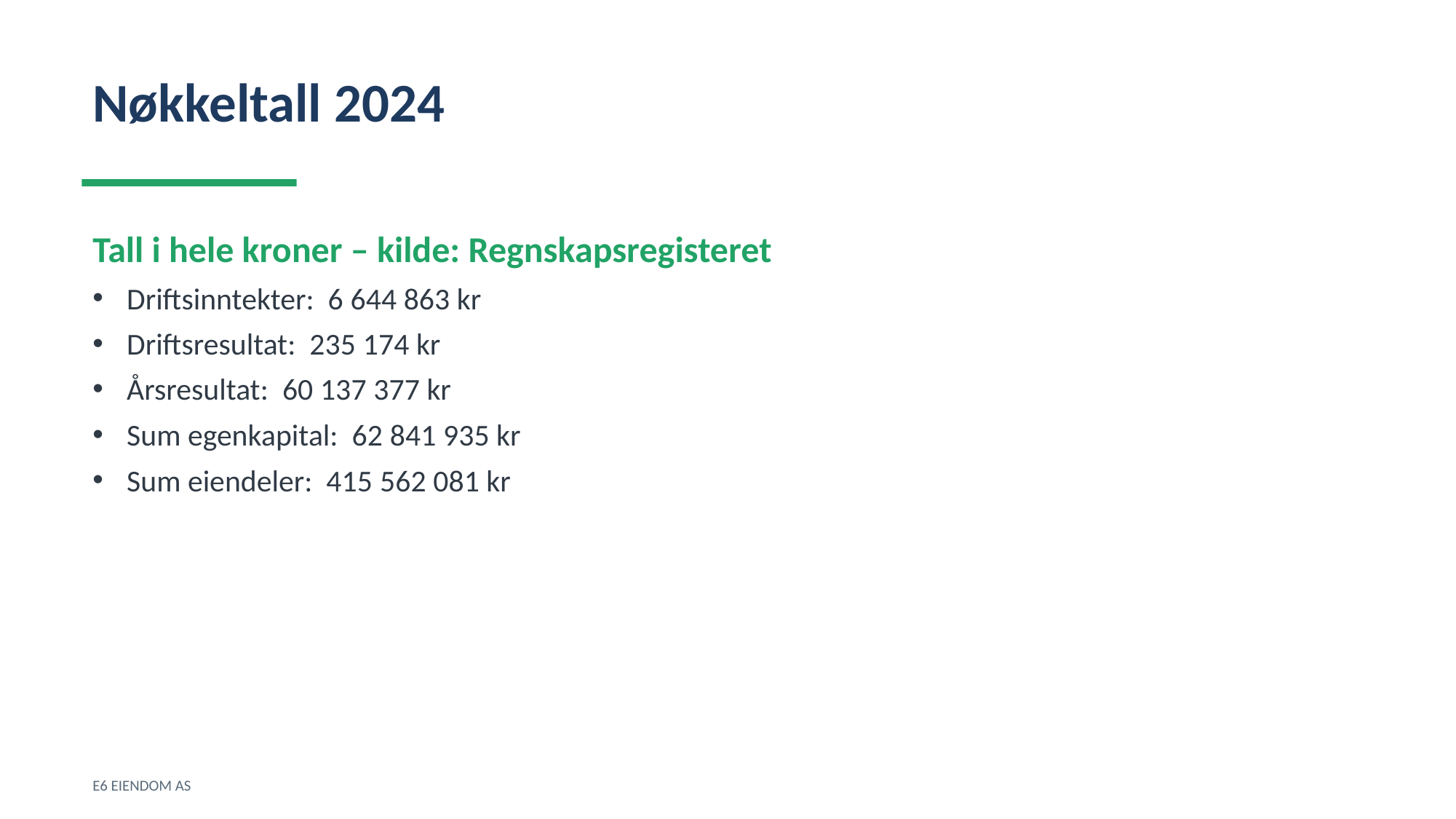

Nøkkeltall 2024

Tall i hele kroner – kilde: Regnskapsregisteret
Driftsinntekter:  6 644 863 kr
Driftsresultat:  235 174 kr
Årsresultat:  60 137 377 kr
Sum egenkapital:  62 841 935 kr
Sum eiendeler:  415 562 081 kr
E6 EIENDOM AS